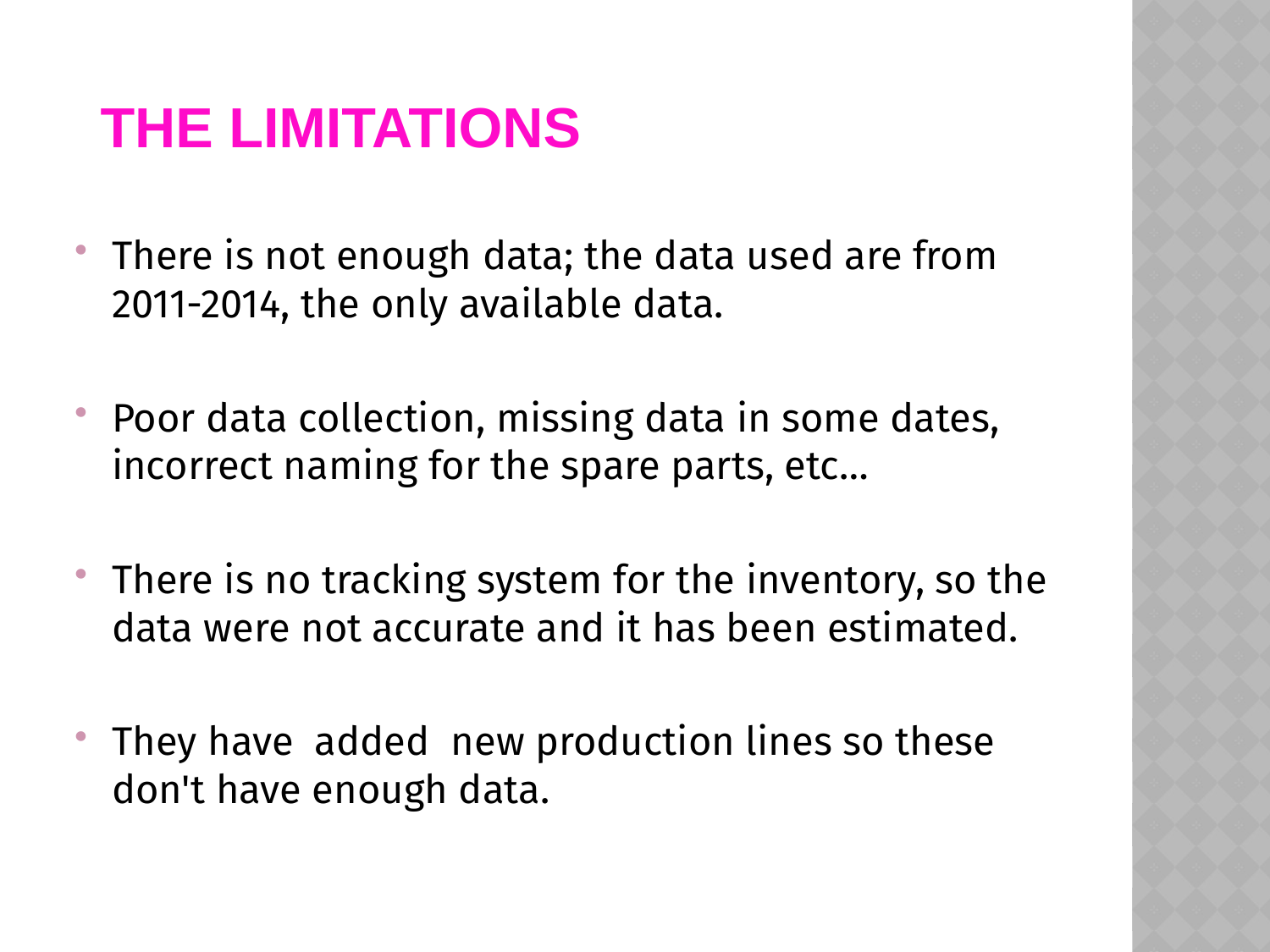

# The limitations
There is not enough data; the data used are from 2011-2014, the only available data.

Poor data collection, missing data in some dates, incorrect naming for the spare parts, etc…

There is no tracking system for the inventory, so the data were not accurate and it has been estimated.

They have  added  new production lines so these don't have enough data.